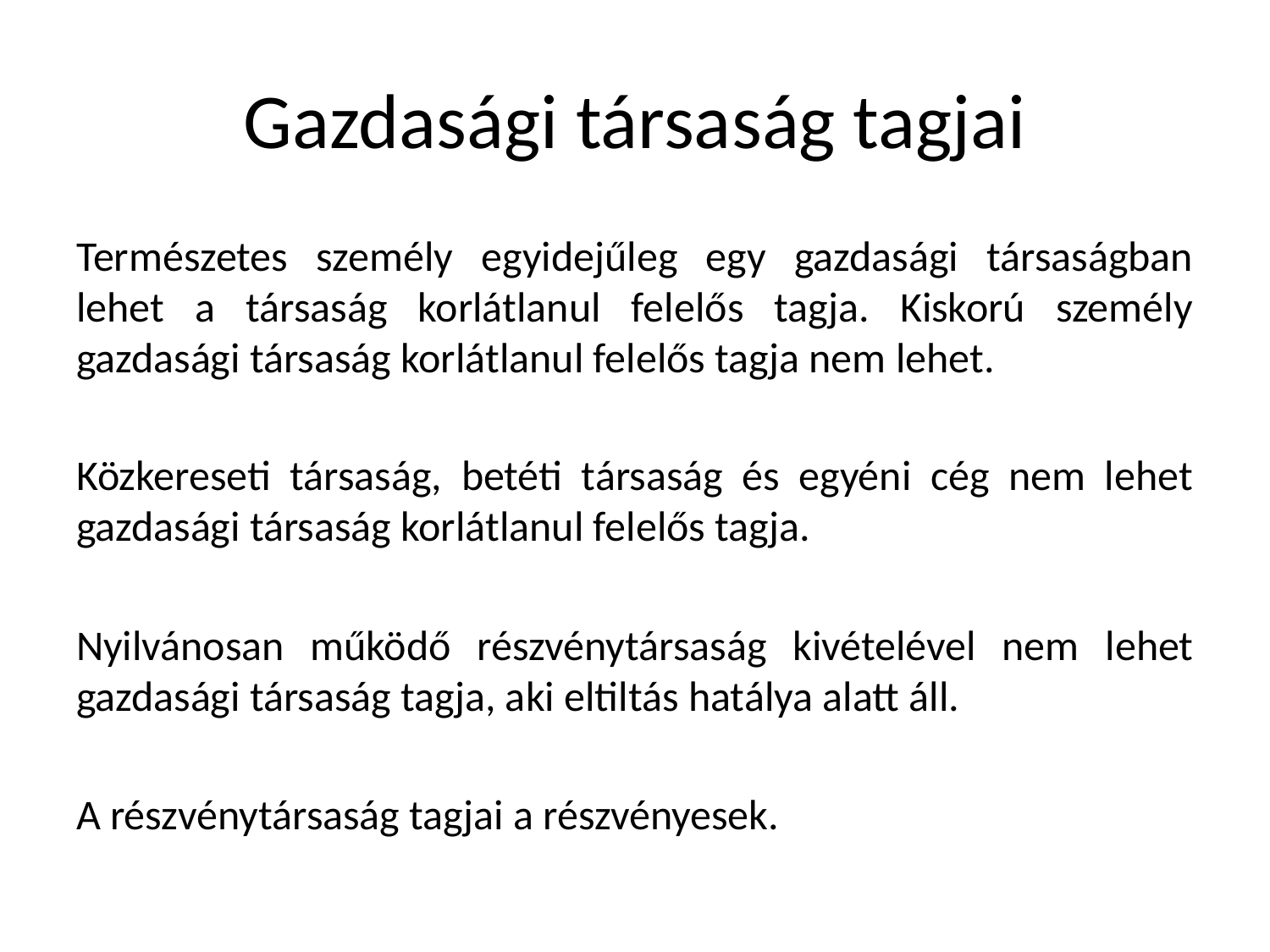

# Gazdasági társaság tagjai
Természetes személy egyidejűleg egy gazdasági társaságban lehet a társaság korlátlanul felelős tagja. Kiskorú személy gazdasági társaság korlátlanul felelős tagja nem lehet.

Közkereseti társaság, betéti társaság és egyéni cég nem lehet gazdasági társaság korlátlanul felelős tagja.

Nyilvánosan működő részvénytársaság kivételével nem lehet gazdasági társaság tagja, aki eltiltás hatálya alatt áll.

A részvénytársaság tagjai a részvényesek.